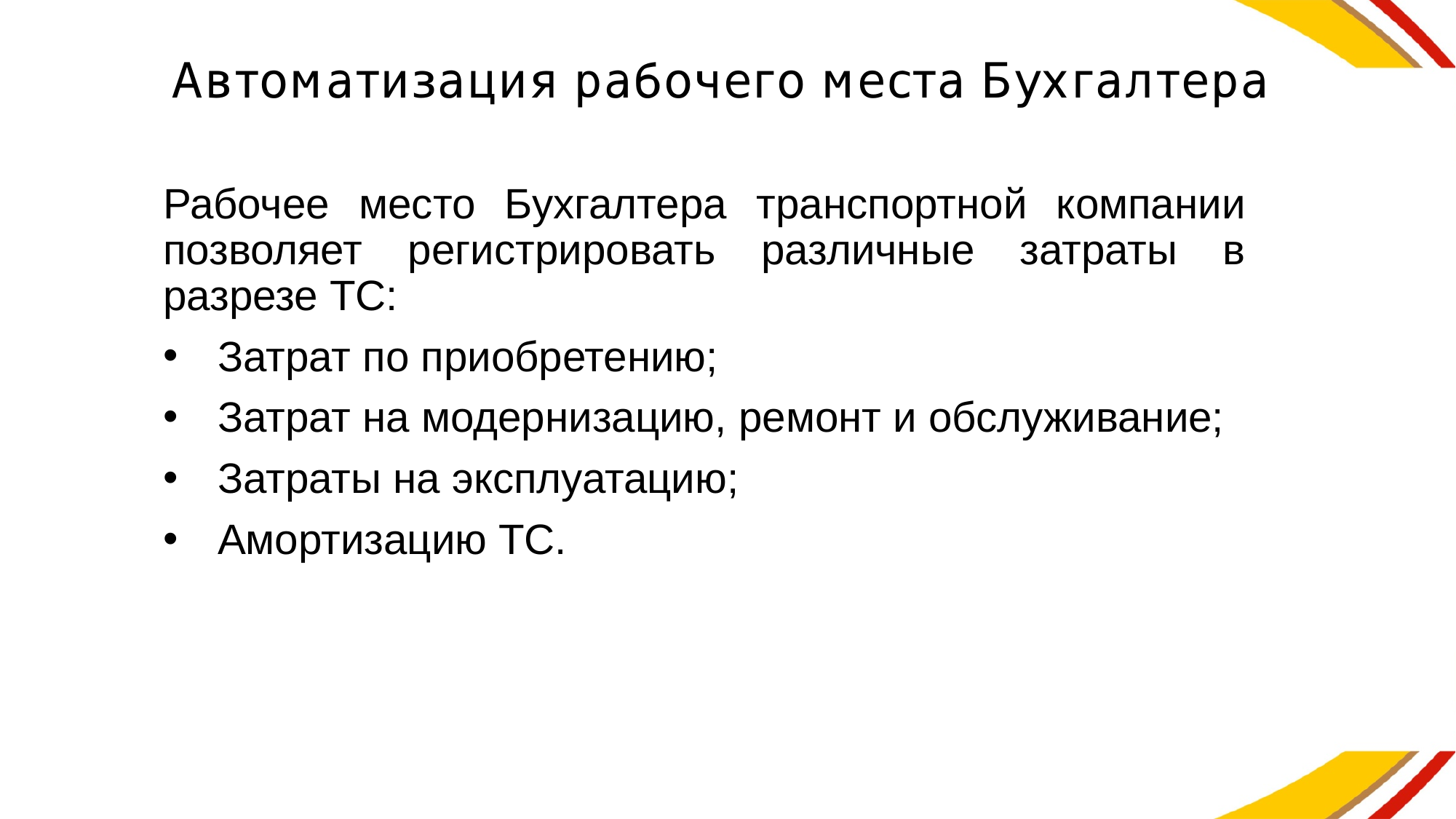

# Автоматизация рабочего места Бухгалтера
Рабочее место Бухгалтера транспортной компании позволяет регистрировать различные затраты в разрезе ТС:
Затрат по приобретению;
Затрат на модернизацию, ремонт и обслуживание;
Затраты на эксплуатацию;
Амортизацию ТС.